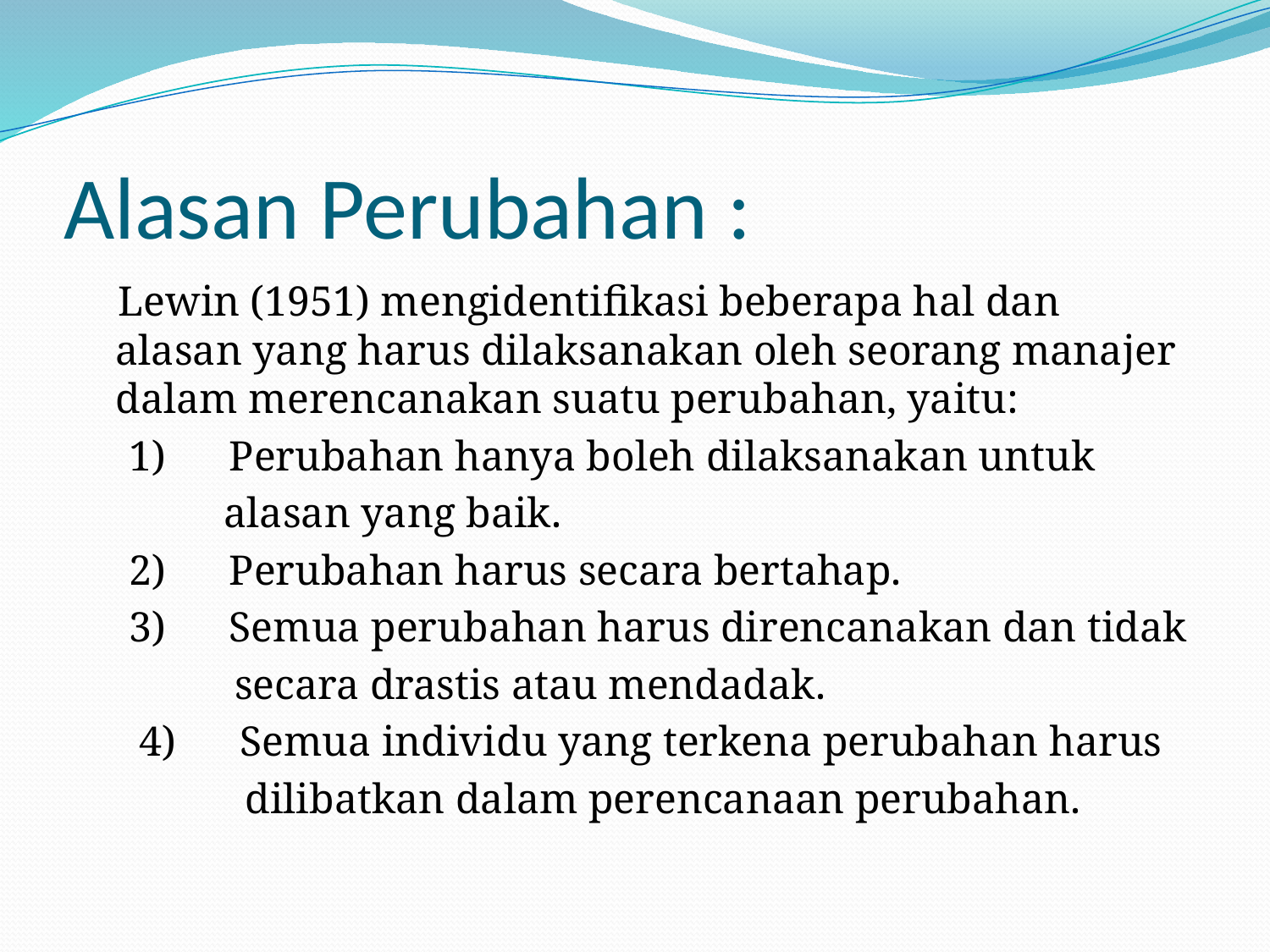

# Alasan Perubahan :
    Lewin (1951) mengidentifikasi beberapa hal dan alasan yang harus dilaksanakan oleh seorang manajer dalam merencanakan suatu perubahan, yaitu:
     1)      Perubahan hanya boleh dilaksanakan untuk
              alasan yang baik.
     2)      Perubahan harus secara bertahap.
     3)      Semua perubahan harus direncanakan dan tidak
               secara drastis atau mendadak.
      4)      Semua individu yang terkena perubahan harus
                dilibatkan dalam perencanaan perubahan.